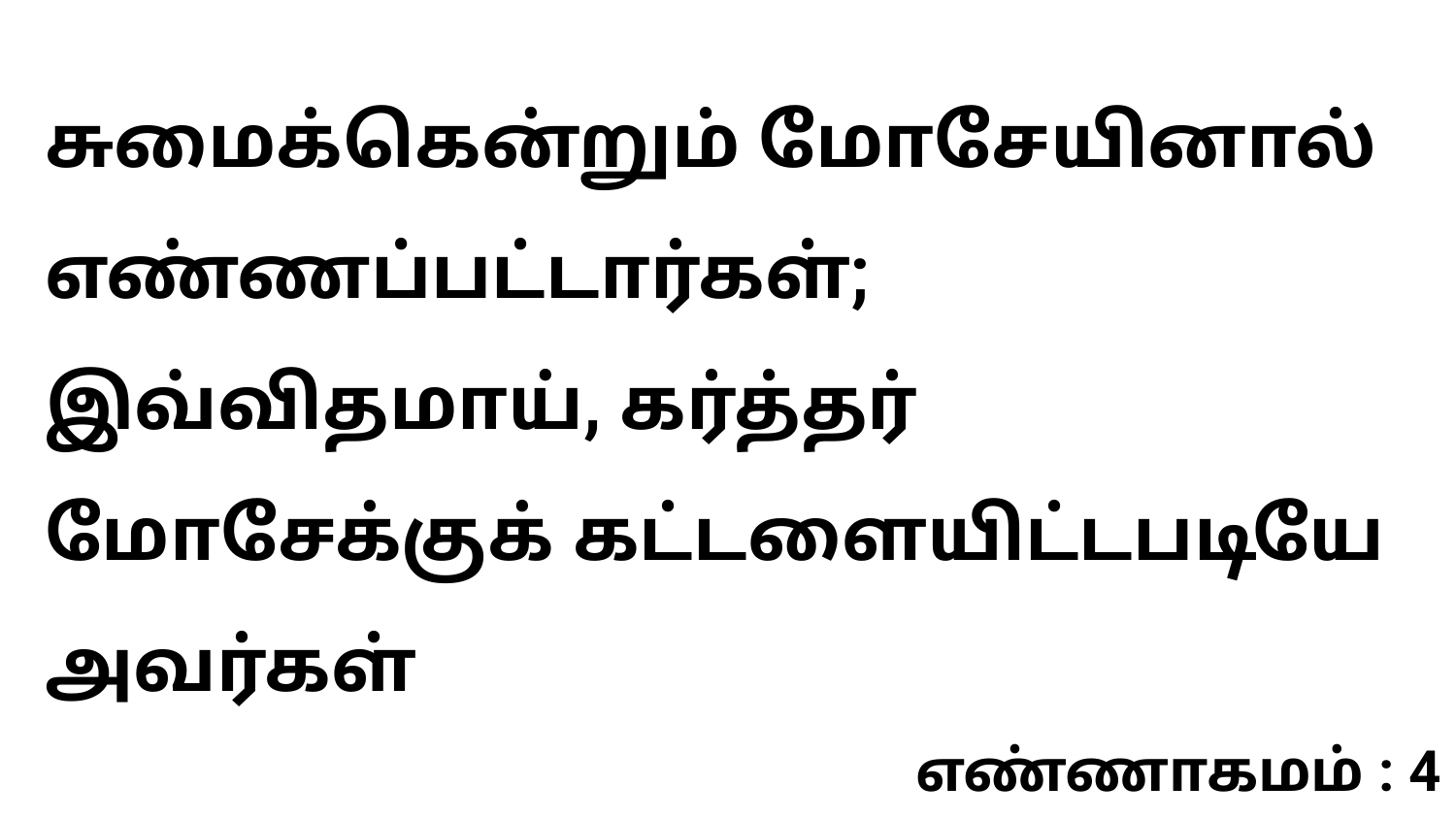

சுமைக்கென்றும் மோசேயினால் எண்ணப்பட்டார்கள்; இவ்விதமாய், கர்த்தர் மோசேக்குக் கட்டளையிட்டபடியே அவர்கள்
எண்ணாகமம் : 4